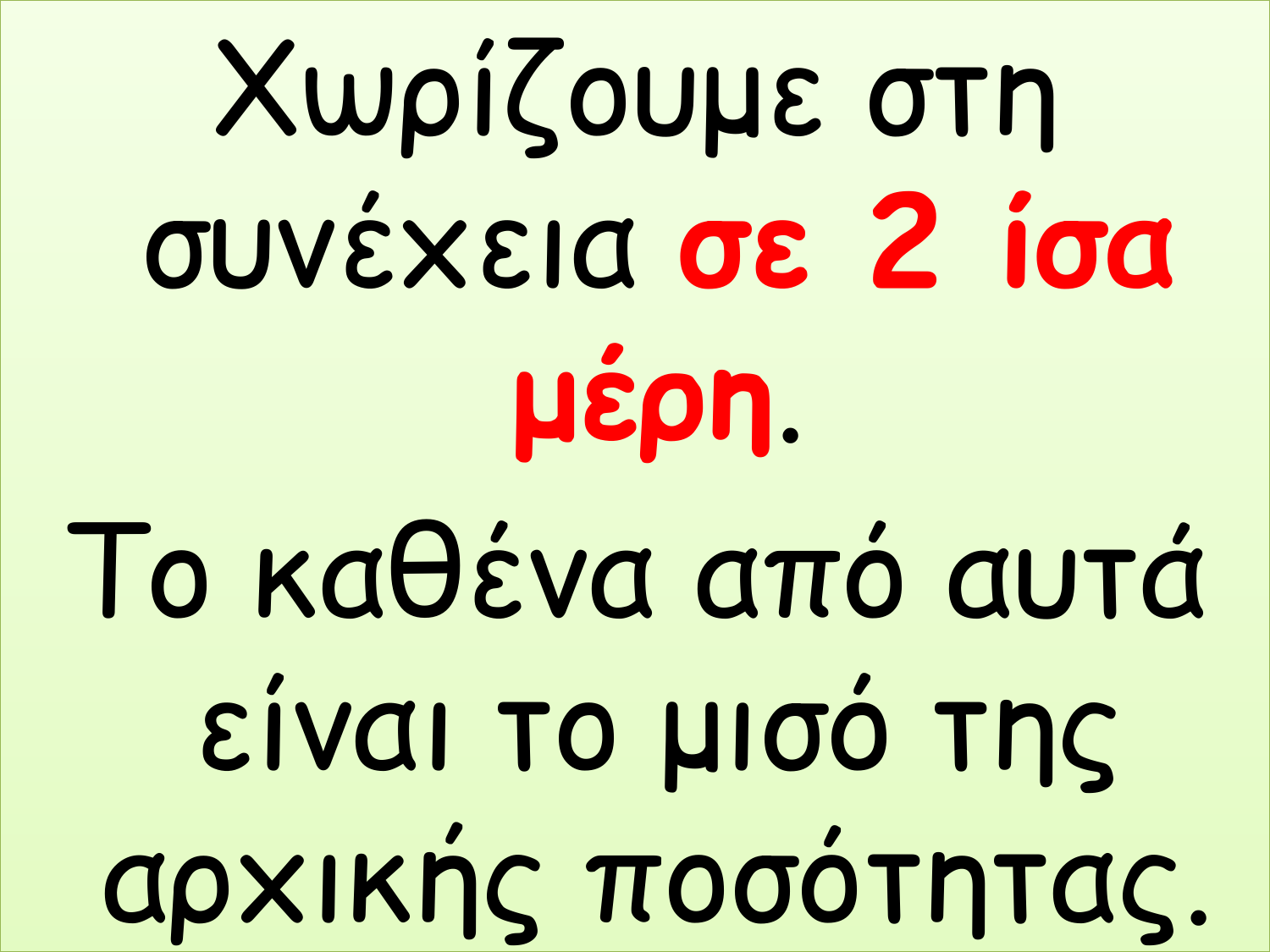

Χωρίζουμε στη συνέχεια σε 2 ίσα μέρη.
Το καθένα από αυτά είναι το μισό της αρχικής ποσότητας.
#